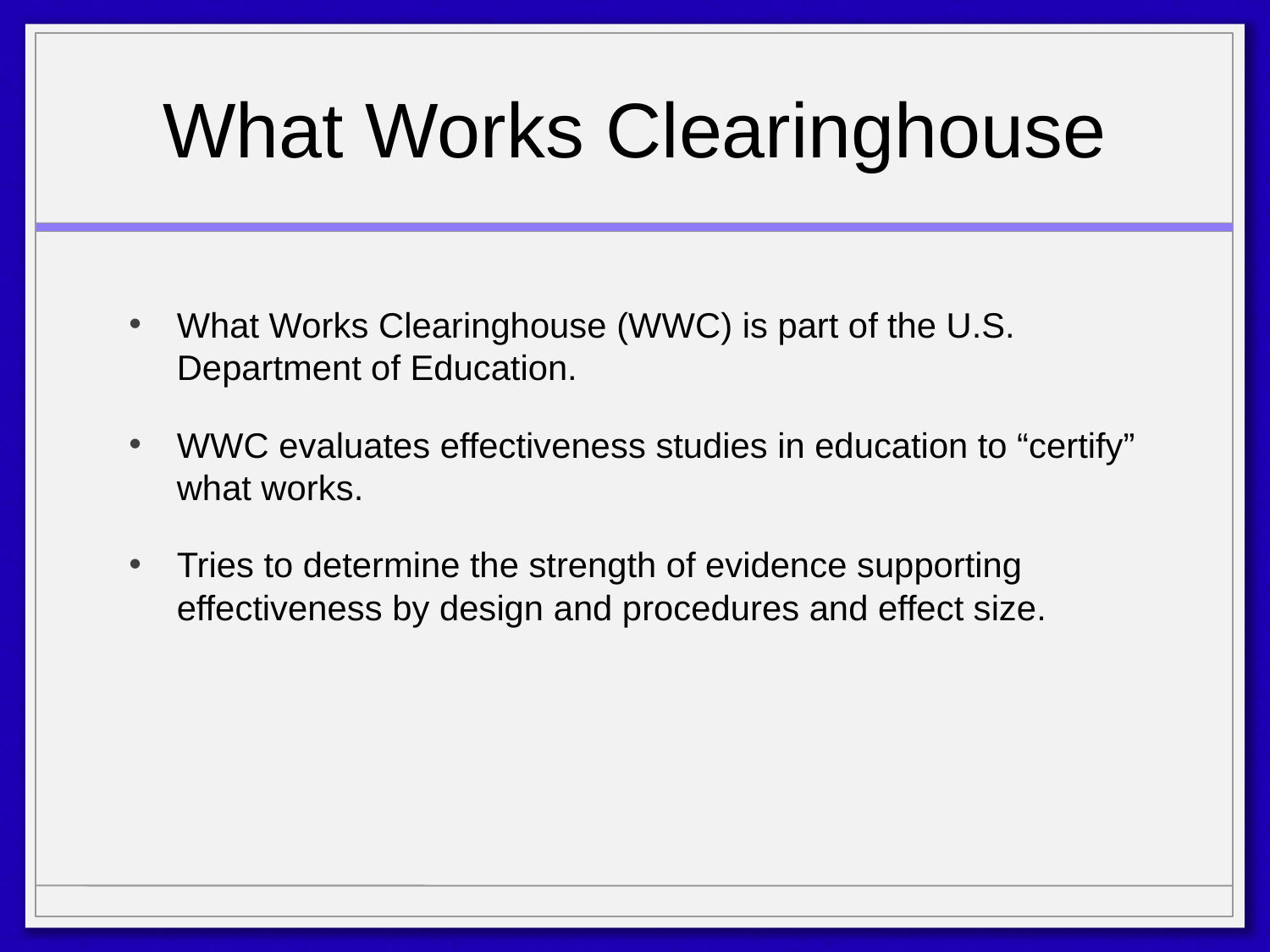

# What Works Clearinghouse
What Works Clearinghouse (WWC) is part of the U.S. Department of Education.
WWC evaluates effectiveness studies in education to “certify” what works.
Tries to determine the strength of evidence supporting effectiveness by design and procedures and effect size.